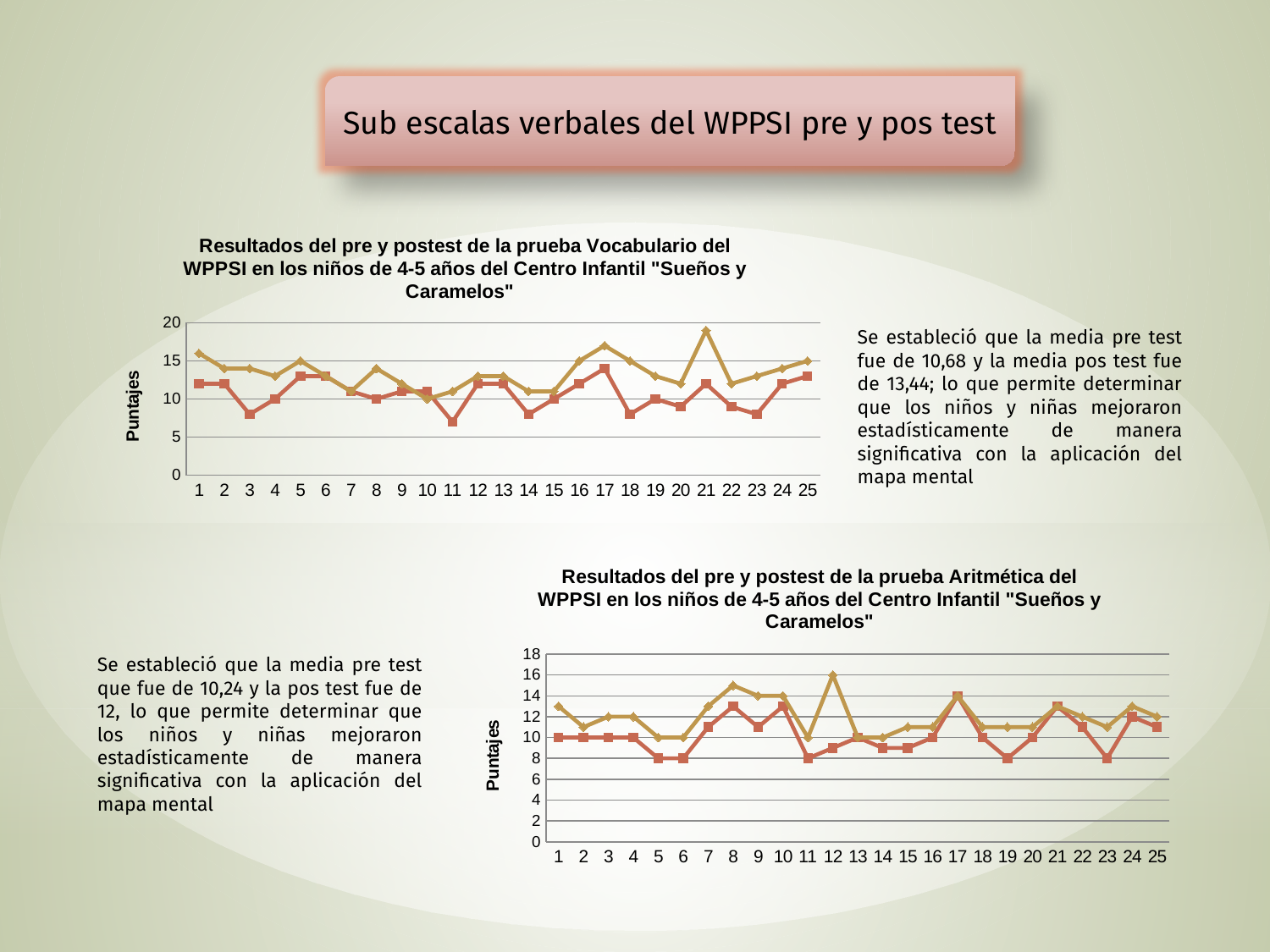

Sub escalas verbales del WPPSI pre y pos test

### Chart: Resultados del pre y postest de la prueba Vocabulario del WPPSI en los niños de 4-5 años del Centro Infantil "Sueños y Caramelos"

| Category | Vocabulario Pretest | Vocabulario Postest |
|---|---|---|
Se estableció que la media pre test fue de 10,68 y la media pos test fue de 13,44; lo que permite determinar que los niños y niñas mejoraron estadísticamente de manera significativa con la aplicación del mapa mental

### Chart: Resultados del pre y postest de la prueba Aritmética del WPPSI en los niños de 4-5 años del Centro Infantil "Sueños y Caramelos"

| Category | Aritmética Pretest | Aritmética Postest |
|---|---|---|
Se estableció que la media pre test que fue de 10,24 y la pos test fue de 12, lo que permite determinar que los niños y niñas mejoraron estadísticamente de manera significativa con la aplicación del mapa mental